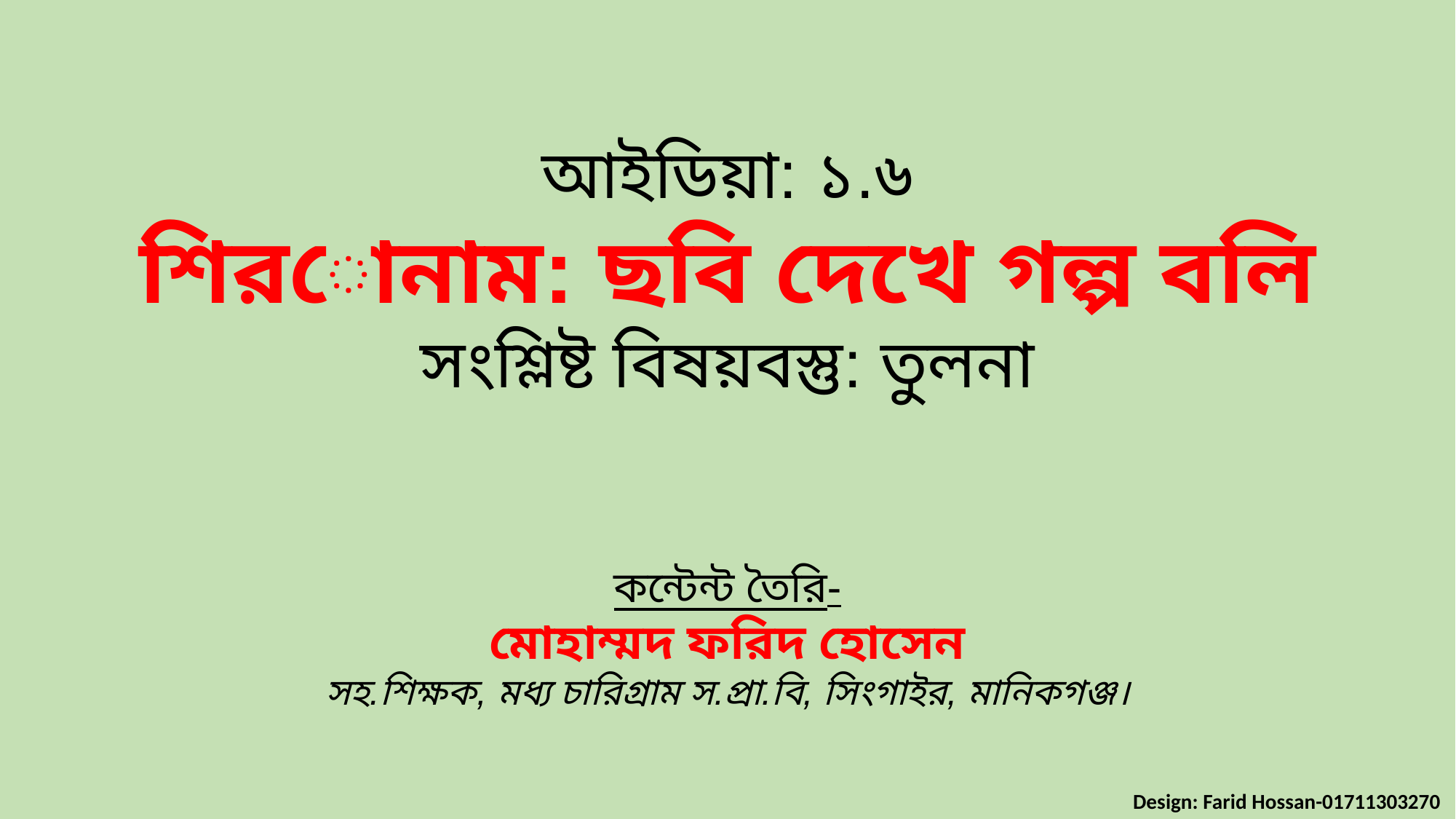

আইডিয়া: ১.৬
শিরোনাম: ছবি দেখে গল্প বলি
সংশ্লিষ্ট বিষয়বস্তু: তুলনা
কন্টেন্ট তৈরি-
মোহাম্মদ ফরিদ হোসেন
সহ.শিক্ষক, মধ্য চারিগ্রাম স.প্রা.বি, সিংগাইর, মানিকগঞ্জ।